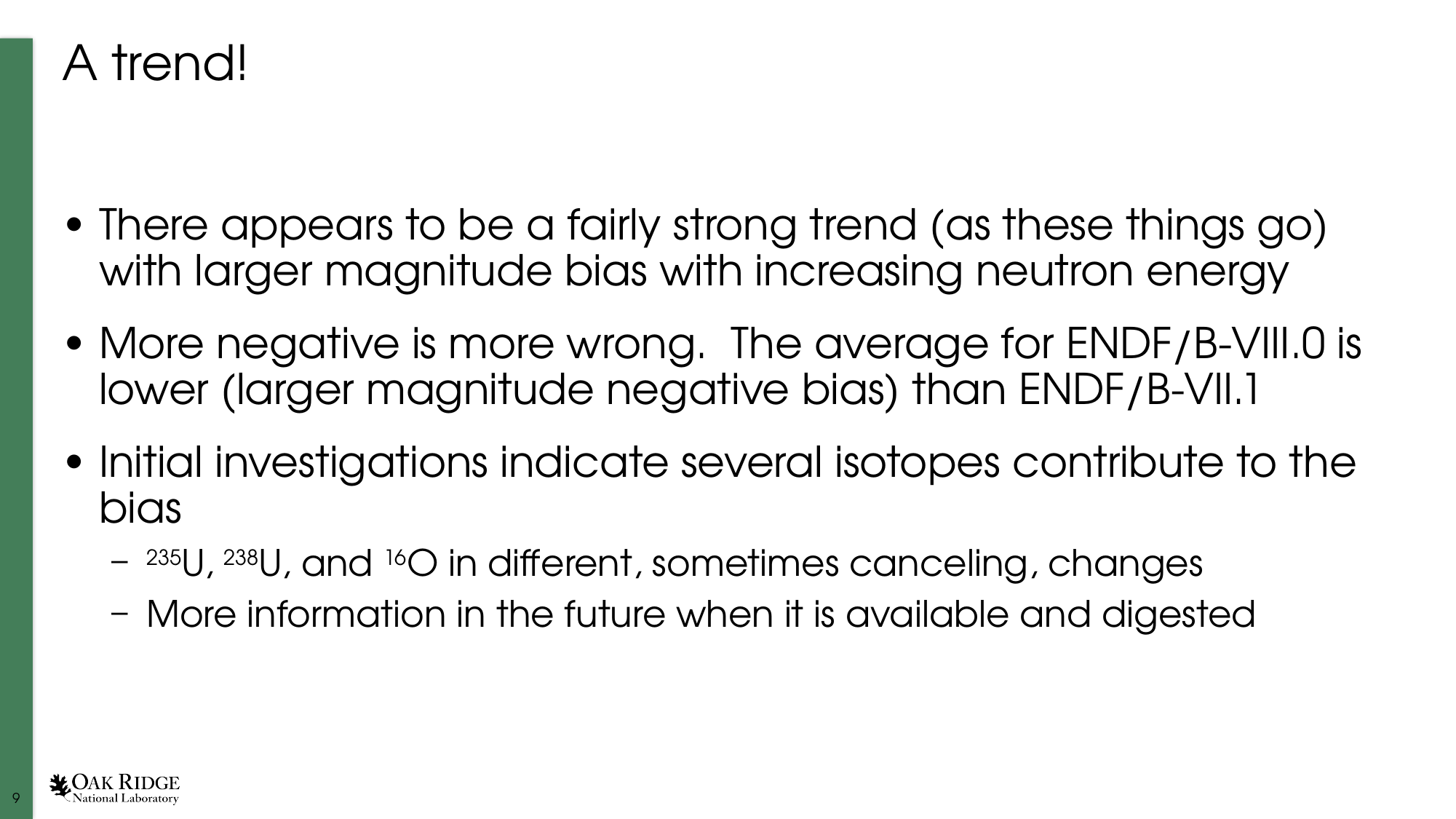

# A trend!
There appears to be a fairly strong trend (as these things go) with larger magnitude bias with increasing neutron energy
More negative is more wrong.  The average for ENDF/B-VIII.0 is lower (larger magnitude negative bias) than ENDF/B-VII.1
Initial investigations indicate several isotopes contribute to the bias
235U, 238U, and 16O in different, sometimes canceling, changes
More information in the future when it is available and digested